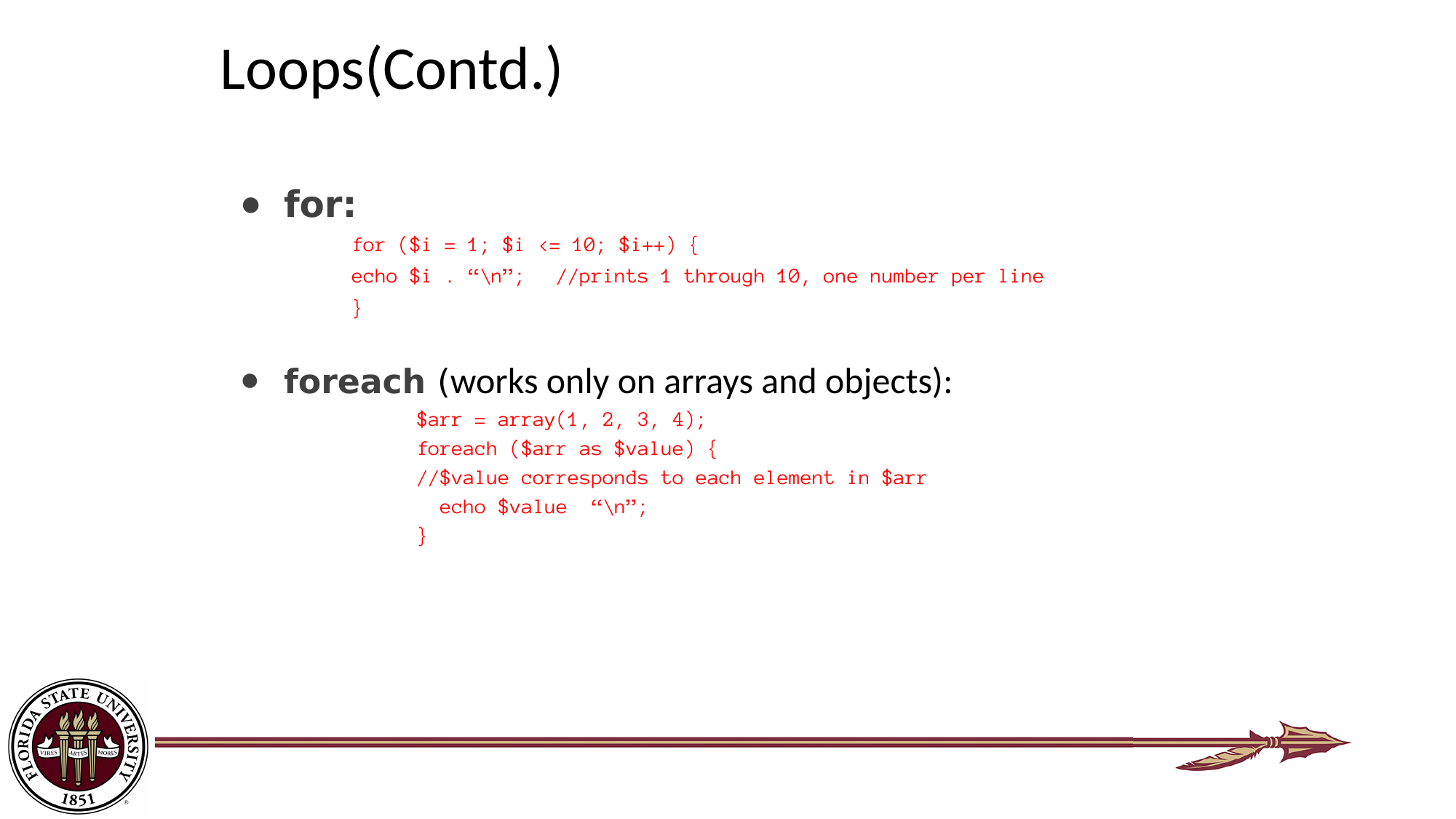

# Loops(Contd.)
for:
for ($i = 1; $i <= 10; $i++) {
echo $i . “\n”;	//prints 1 through 10, one number per line
}

foreach (works only on arrays and objects):
$arr = array(1, 2, 3, 4);
foreach ($arr as $value) {
//$value corresponds to each element in $arr
  echo $value  “\n”;
}